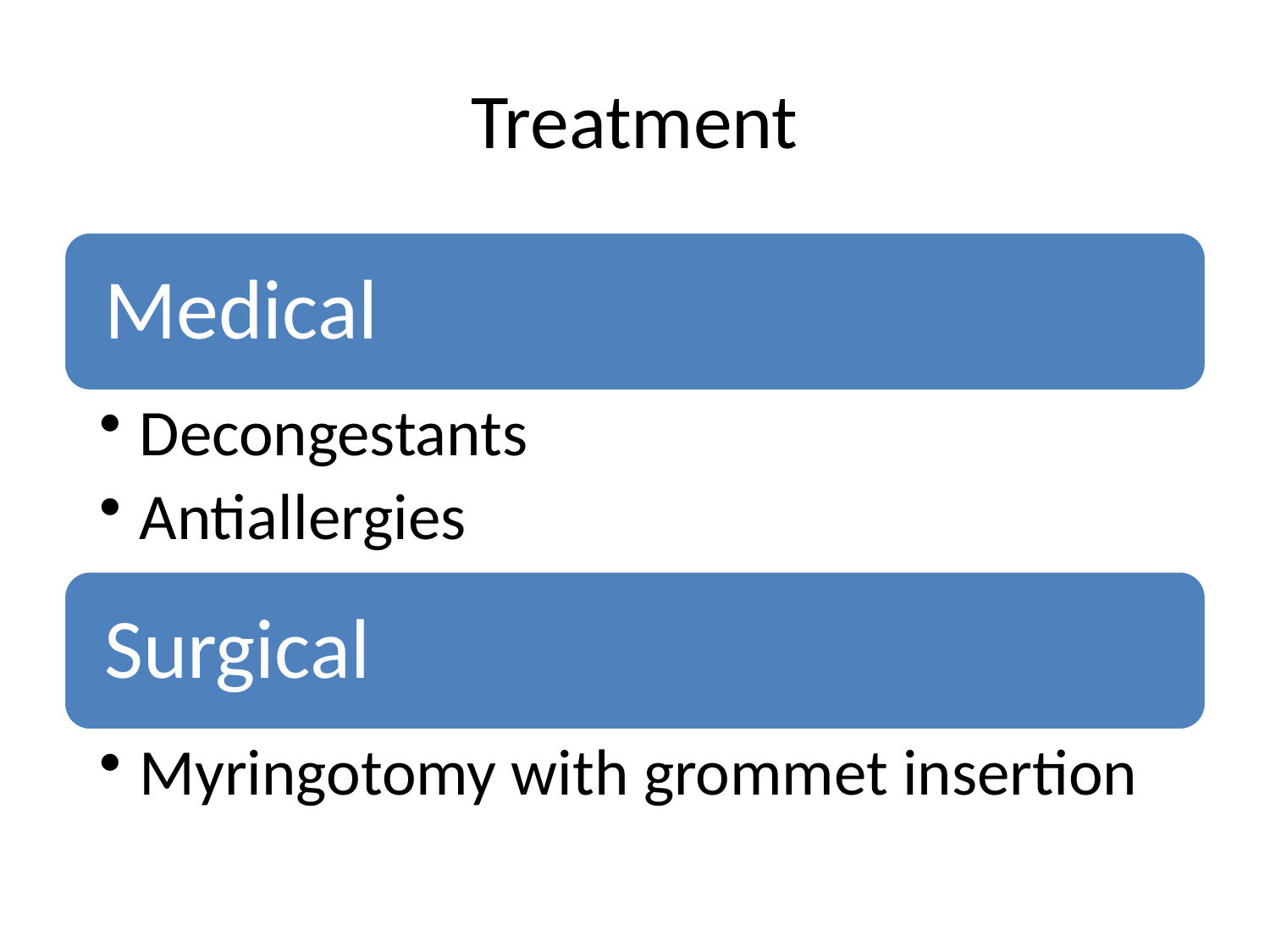

# Treatment
Medical
Decongestants
Antiallergies
Surgical
Myringotomy with grommet insertion